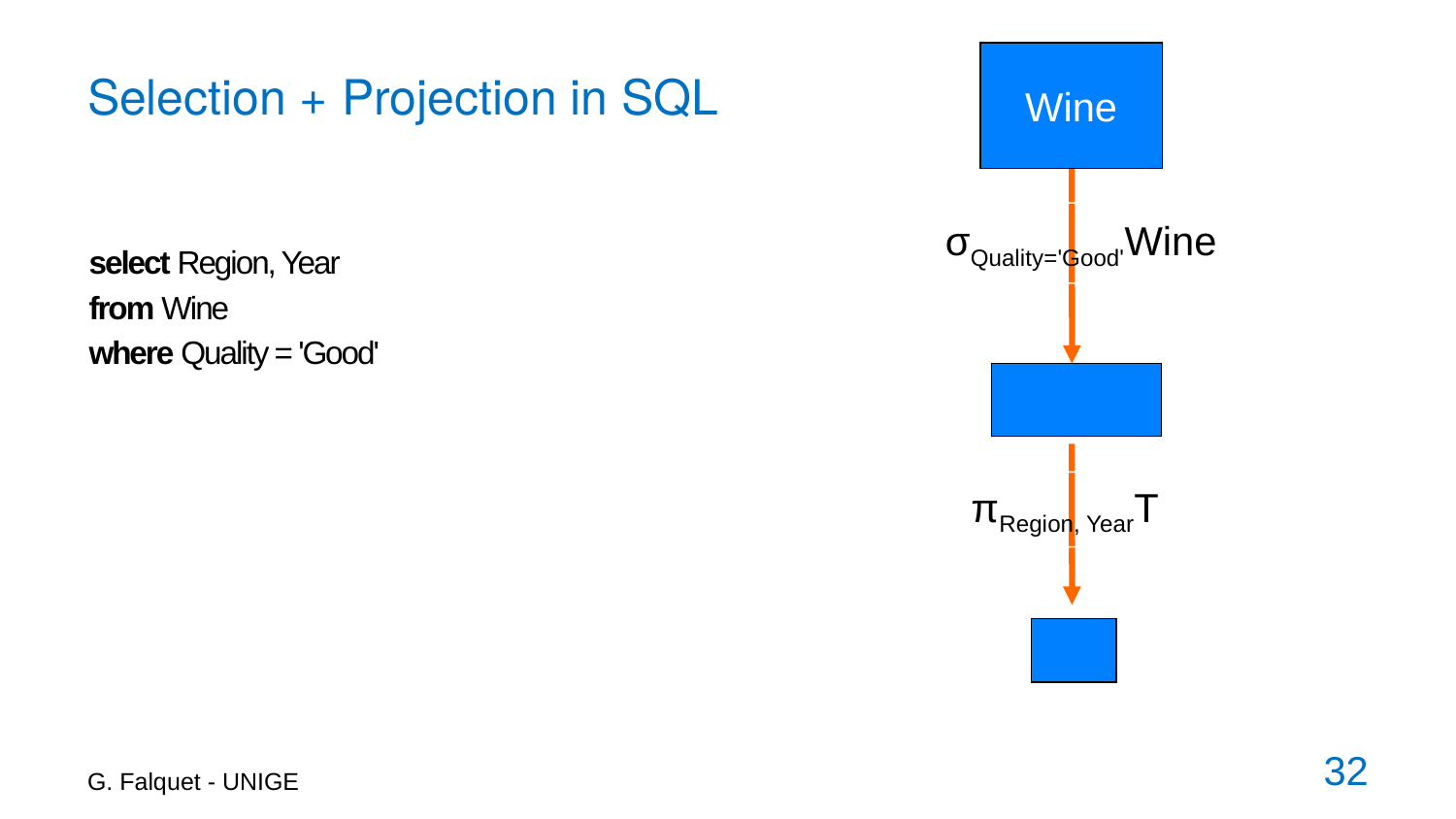

Wine
# Selection + Projection in SQL

σQuality='Good'Wine
select Region, Year
from Wine
where Quality = 'Good'

πRegion, YearT

G. Falquet - UNIGE
32